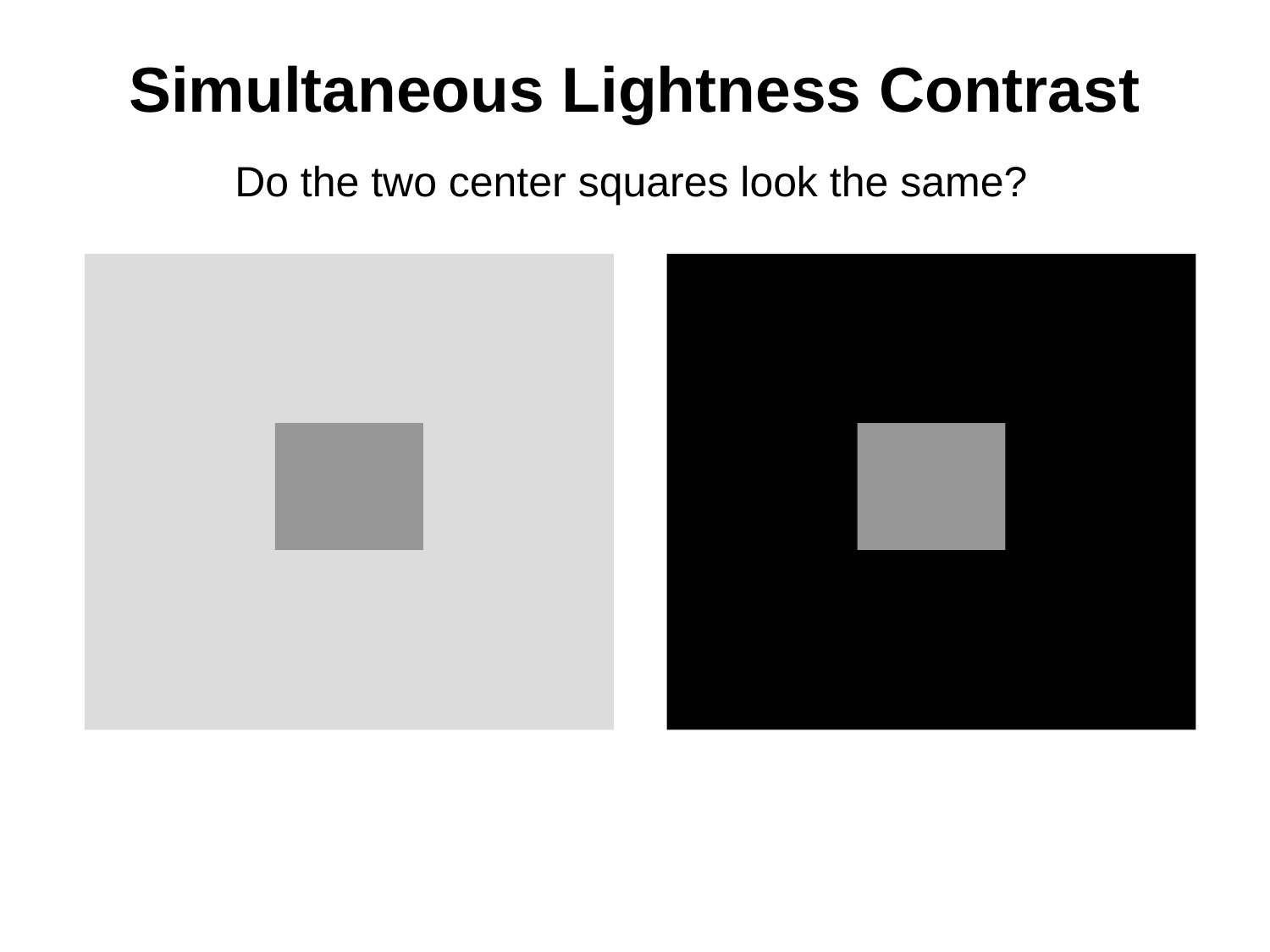

Simultaneous Lightness Contrast
Do the two center squares look the same?